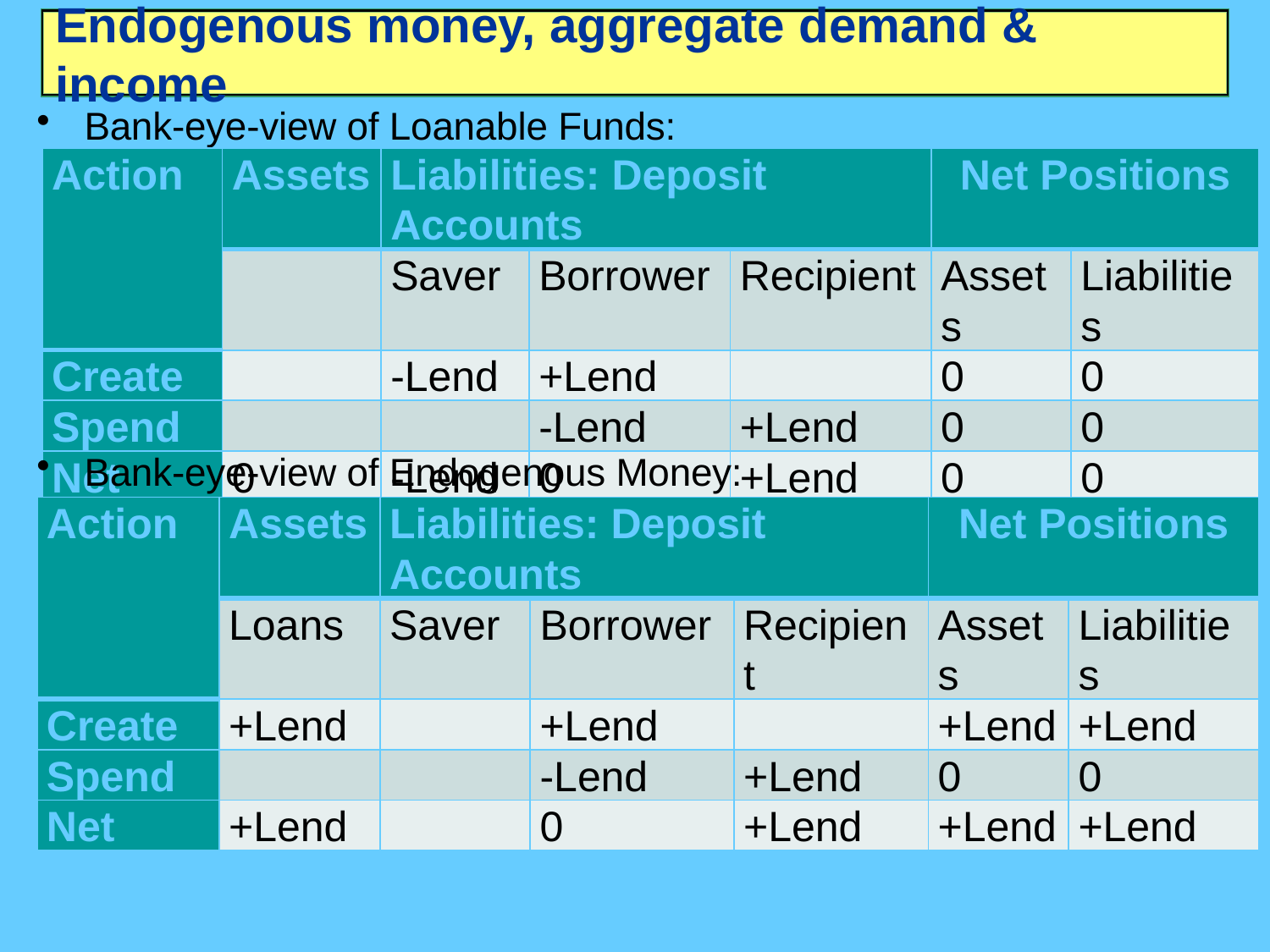

# Endogenous money, aggregate demand & income
Bank-eye-view of Loanable Funds:
| Action | Assets | Liabilities: Deposit Accounts |  |  | Net Positions |  |
| --- | --- | --- | --- | --- | --- | --- |
|  |  | Saver | Borrower | Recipient | Assets | Liabilities |
| Create |  | -Lend | +Lend |  | 0 | 0 |
| Spend |  |  | -Lend | +Lend | 0 | 0 |
| Net | 0 | -Lend | 0 | +Lend | 0 | 0 |
Bank-eye-view of Endogenous Money:
| Action | Assets | Liabilities: Deposit Accounts |  |  | Net Positions |  |
| --- | --- | --- | --- | --- | --- | --- |
|  | Loans | Saver | Borrower | Recipient | Assets | Liabilities |
| Create | +Lend |  | +Lend |  | +Lend | +Lend |
| Spend |  |  | -Lend | +Lend | 0 | 0 |
| Net | +Lend |  | 0 | +Lend | +Lend | +Lend |